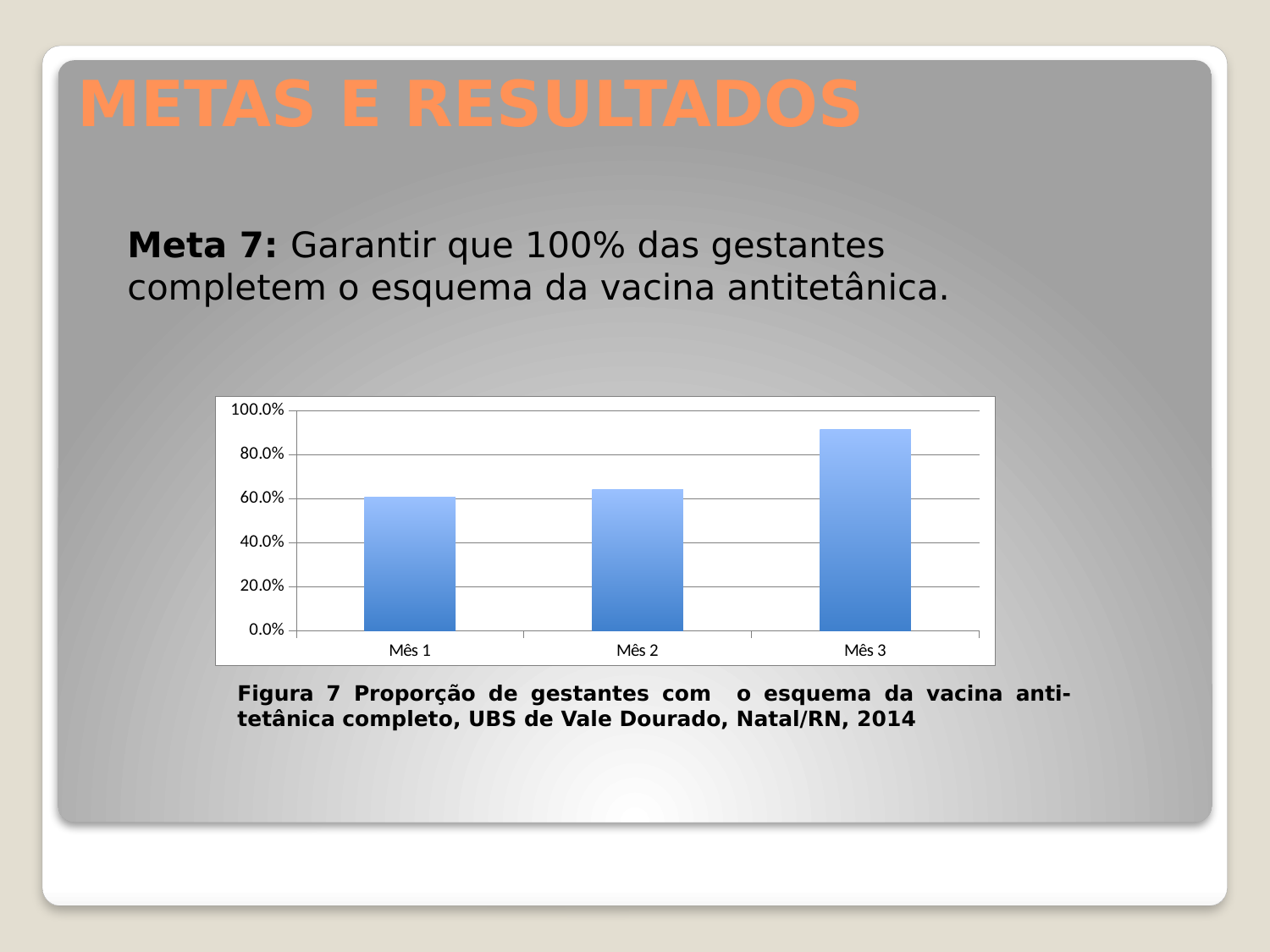

# METAS E RESULTADOS
Meta 7: Garantir que 100% das gestantes completem o esquema da vacina antitetânica.

### Chart

| Category | Proporção de gestantes com  o esquema da vacina anti-tetânica completo |
|---|---|
| Mês 1 | 0.6060606060606066 |
| Mês 2 | 0.6388888888888905 |
| Mês 3 | 0.9117647058823513 |
Figura 7 Proporção de gestantes com  o esquema da vacina anti-tetânica completo, UBS de Vale Dourado, Natal/RN, 2014